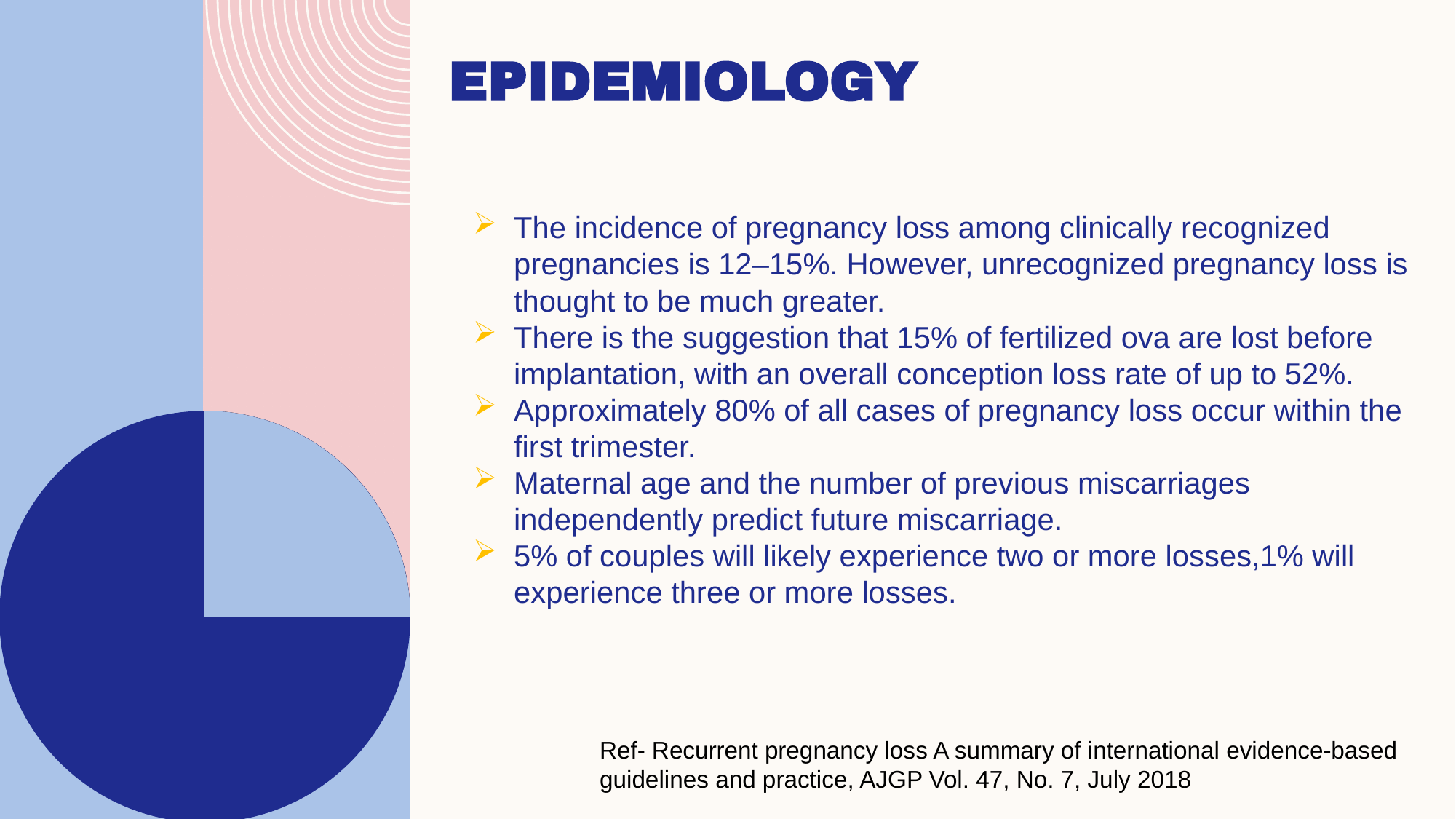

# Epidemiology
The incidence of pregnancy loss among clinically recognized pregnancies is 12–15%. However, unrecognized pregnancy loss is thought to be much greater.
There is the suggestion that 15% of fertilized ova are lost before implantation, with an overall conception loss rate of up to 52%.
Approximately 80% of all cases of pregnancy loss occur within the first trimester.
Maternal age and the number of previous miscarriages independently predict future miscarriage.
5% of couples will likely experience two or more losses,1% will experience three or more losses.
Ref- Recurrent pregnancy loss A summary of international evidence-based guidelines and practice, AJGP Vol. 47, No. 7, July 2018